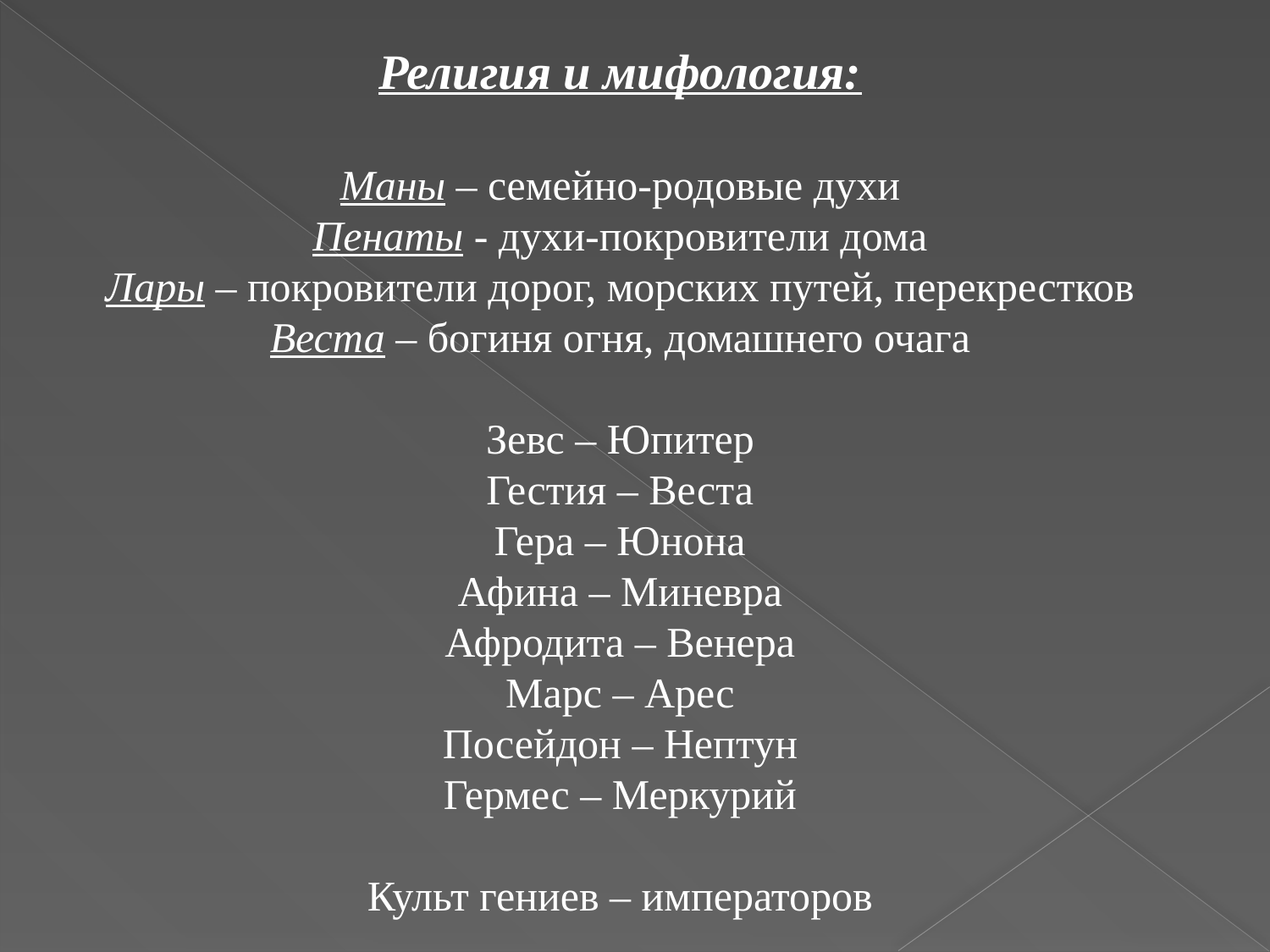

Религия и мифология:

Маны – семейно-родовые духи
Пенаты - духи-покровители дома
Лары – покровители дорог, морских путей, перекрестков
Веста – богиня огня, домашнего очага

Зевс – Юпитер
Гестия – Веста
Гера – Юнона
Афина – Миневра
Афродита – Венера
Марс – Арес
Посейдон – Нептун
Гермес – Меркурий

Культ гениев – императоров